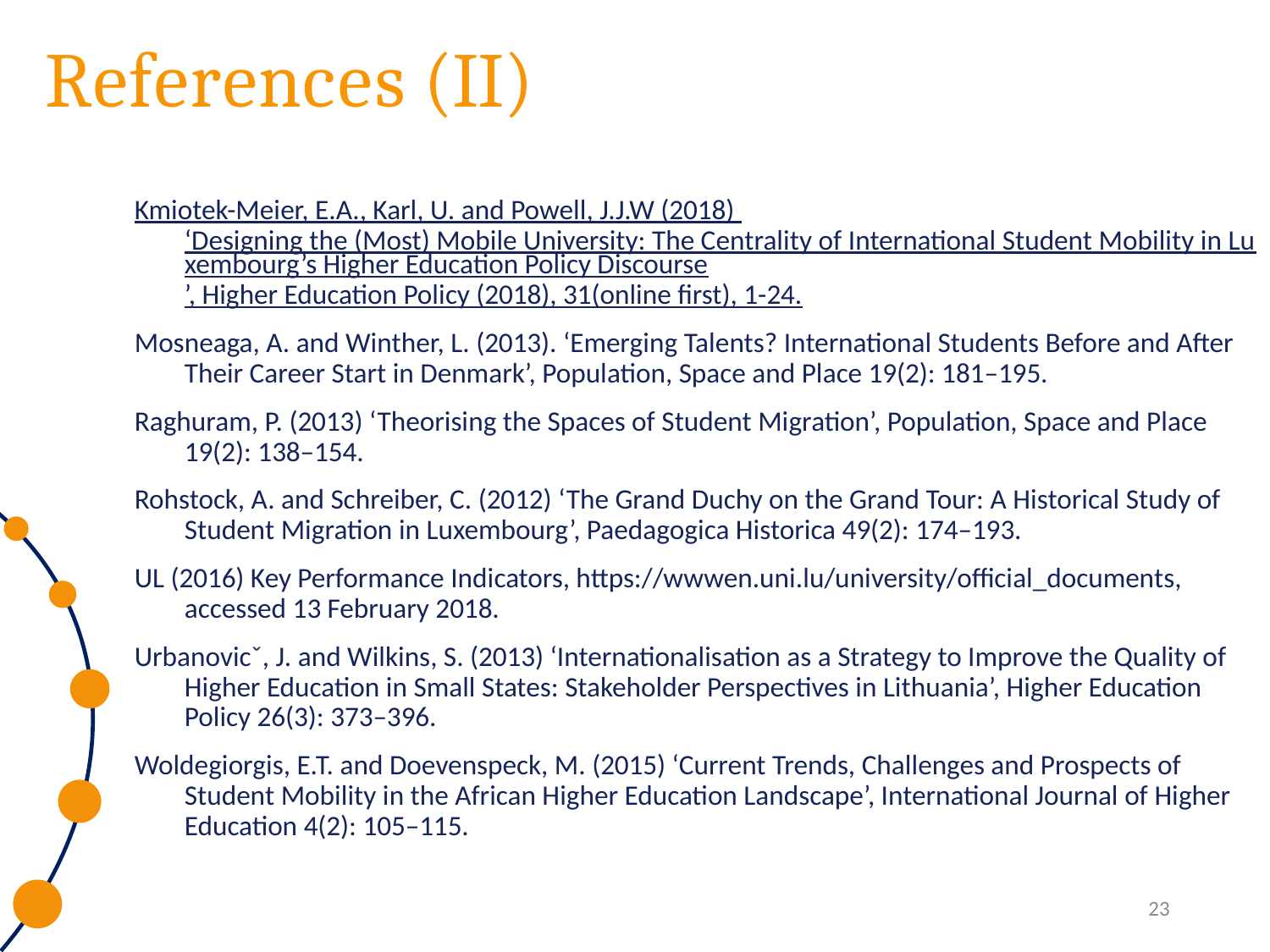

# References (II)

Kmiotek-Meier, E.A., Karl, U. and Powell, J.J.W (2018) ‘Designing the (Most) Mobile University: The Centrality of International Student Mobility in Luxembourg’s Higher Education Policy Discourse’, Higher Education Policy (2018), 31(online first), 1-24.
Mosneaga, A. and Winther, L. (2013). ‘Emerging Talents? International Students Before and After Their Career Start in Denmark’, Population, Space and Place 19(2): 181–195.
Raghuram, P. (2013) ‘Theorising the Spaces of Student Migration’, Population, Space and Place 19(2): 138–154.
Rohstock, A. and Schreiber, C. (2012) ‘The Grand Duchy on the Grand Tour: A Historical Study of Student Migration in Luxembourg’, Paedagogica Historica 49(2): 174–193.
UL (2016) Key Performance Indicators, https://wwwen.uni.lu/university/official_documents, accessed 13 February 2018.
Urbanovicˇ, J. and Wilkins, S. (2013) ‘Internationalisation as a Strategy to Improve the Quality of Higher Education in Small States: Stakeholder Perspectives in Lithuania’, Higher Education Policy 26(3): 373–396.
Woldegiorgis, E.T. and Doevenspeck, M. (2015) ‘Current Trends, Challenges and Prospects of Student Mobility in the African Higher Education Landscape’, International Journal of Higher Education 4(2): 105–115.
23